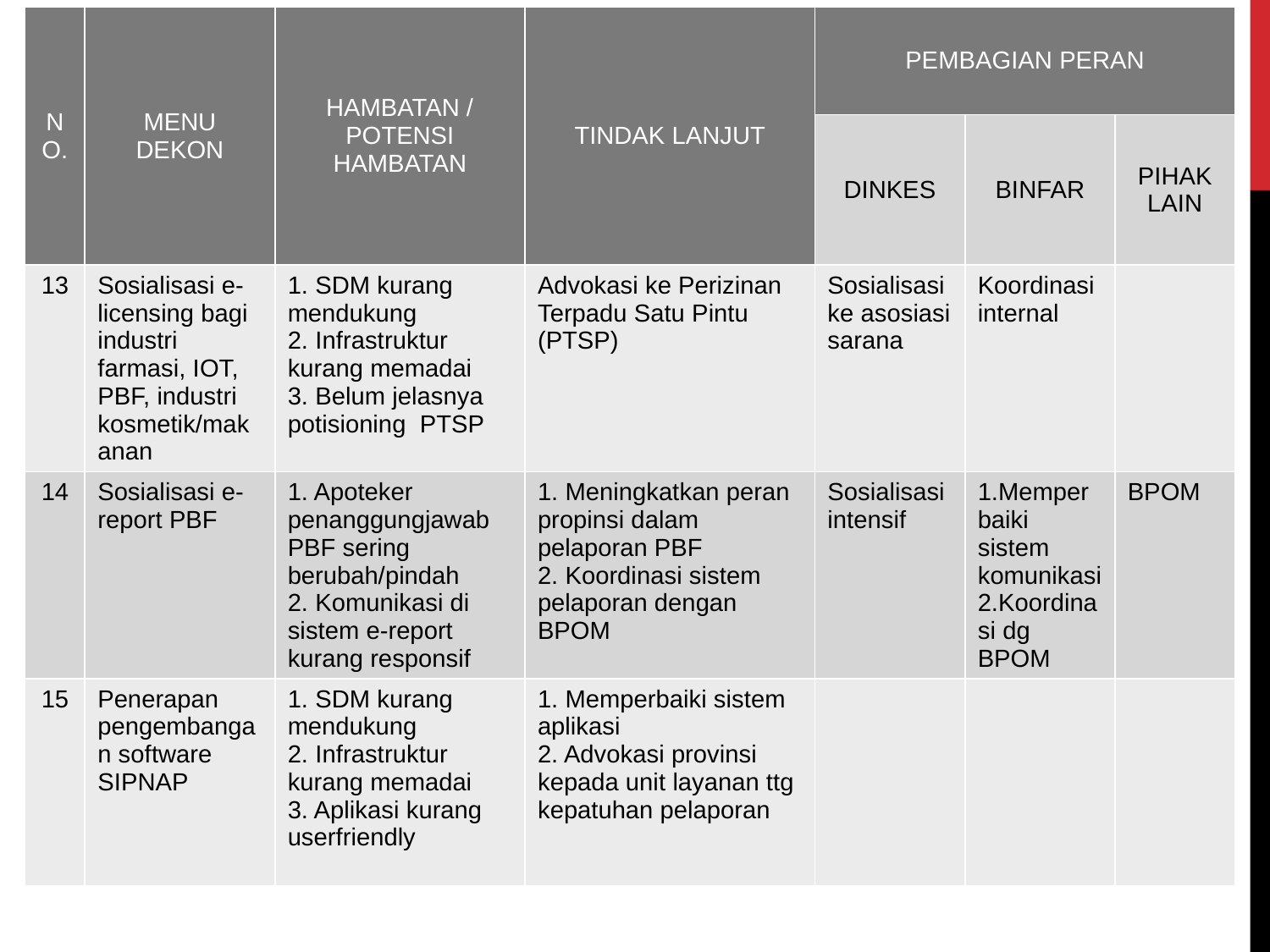

| NO. | MENU DEKON | HAMBATAN / POTENSI HAMBATAN | TINDAK LANJUT | PEMBAGIAN PERAN |  |  |
| --- | --- | --- | --- | --- | --- | --- |
|  |  |  |  | DINKES | BINFAR | PIHAK LAIN |
| 13 | Sosialisasi e-licensing bagi industri farmasi, IOT, PBF, industri kosmetik/makanan | 1. SDM kurang mendukung 2. Infrastruktur kurang memadai 3. Belum jelasnya potisioning PTSP | Advokasi ke Perizinan Terpadu Satu Pintu (PTSP) | Sosialisasi ke asosiasi sarana | Koordinasi internal |  |
| 14 | Sosialisasi e-report PBF | 1. Apoteker penanggungjawab PBF sering berubah/pindah 2. Komunikasi di sistem e-report kurang responsif | 1. Meningkatkan peran propinsi dalam pelaporan PBF 2. Koordinasi sistem pelaporan dengan BPOM | Sosialisasi intensif | 1.Memperbaiki sistem komunikasi 2.Koordinasi dg BPOM | BPOM |
| 15 | Penerapan pengembangan software SIPNAP | 1. SDM kurang mendukung 2. Infrastruktur kurang memadai 3. Aplikasi kurang userfriendly | 1. Memperbaiki sistem aplikasi 2. Advokasi provinsi kepada unit layanan ttg kepatuhan pelaporan |  |  |  |
#